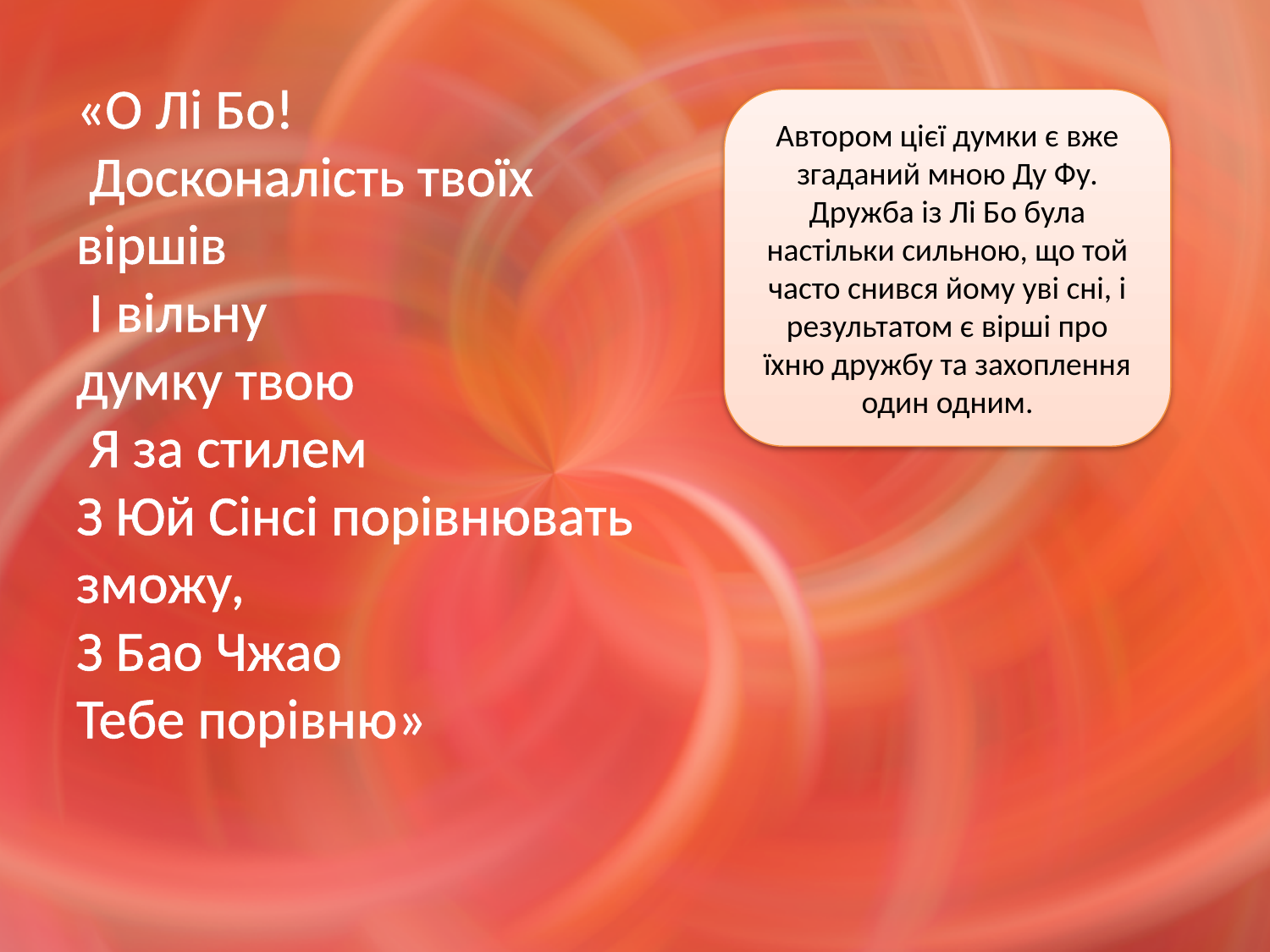

# «О Лі Бо!  Досконалість твоїх віршів  І вільну думку твою Я за стилем З Юй Сінсі порівнювать зможу, З Бао Чжао Тебе порівню»
Автором цієї думки є вже згаданий мною Ду Фу. Дружба із Лі Бо була настільки сильною, що той часто снився йому уві сні, і результатом є вірші про їхню дружбу та захоплення один одним.